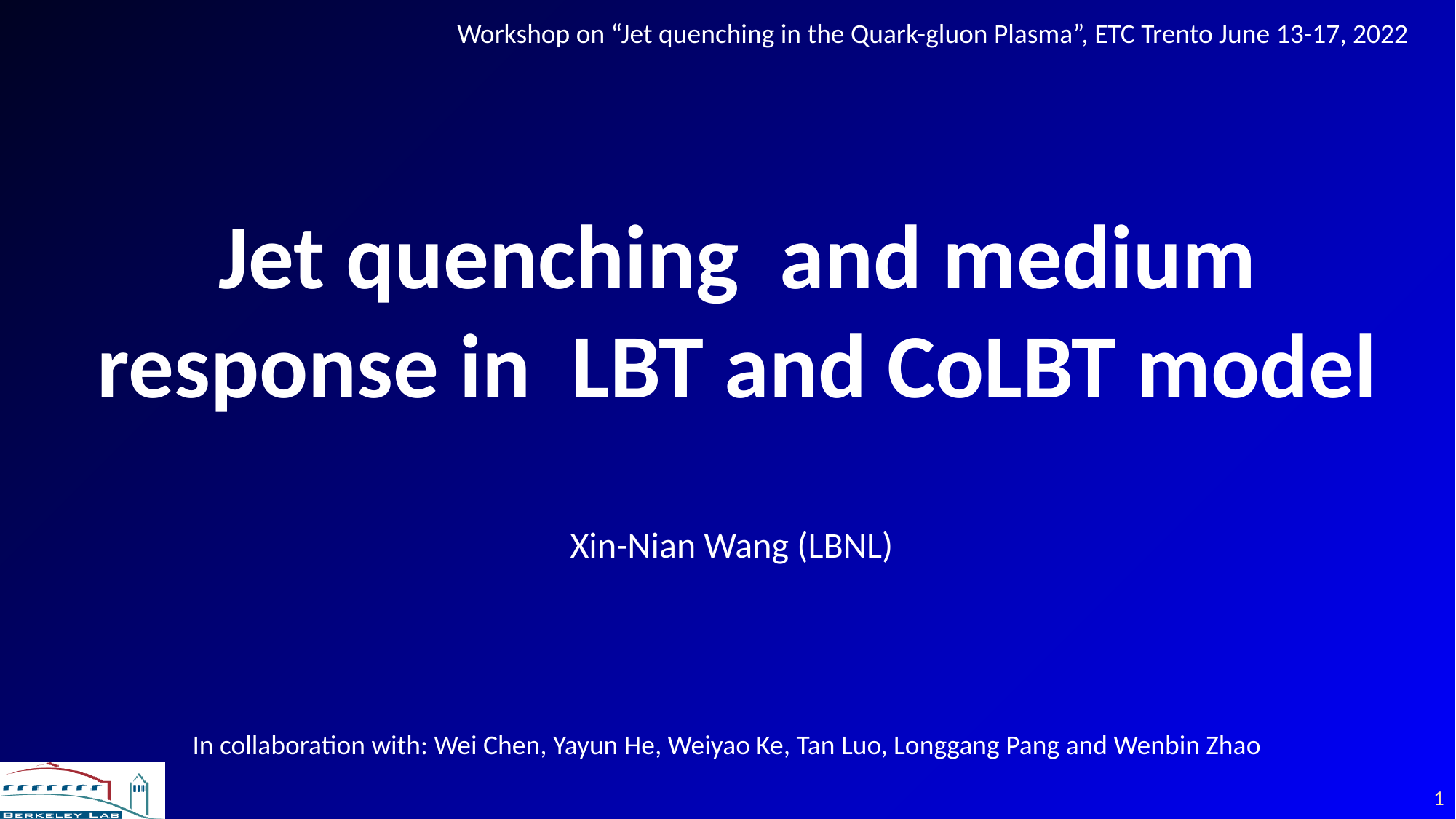

Workshop on “Jet quenching in the Quark-gluon Plasma”, ETC Trento June 13-17, 2022
# Jet quenching  and medium response in  LBT and CoLBT model
Xin-Nian Wang (LBNL)
In collaboration with: Wei Chen, Yayun He, Weiyao Ke, Tan Luo, Longgang Pang and Wenbin Zhao
1